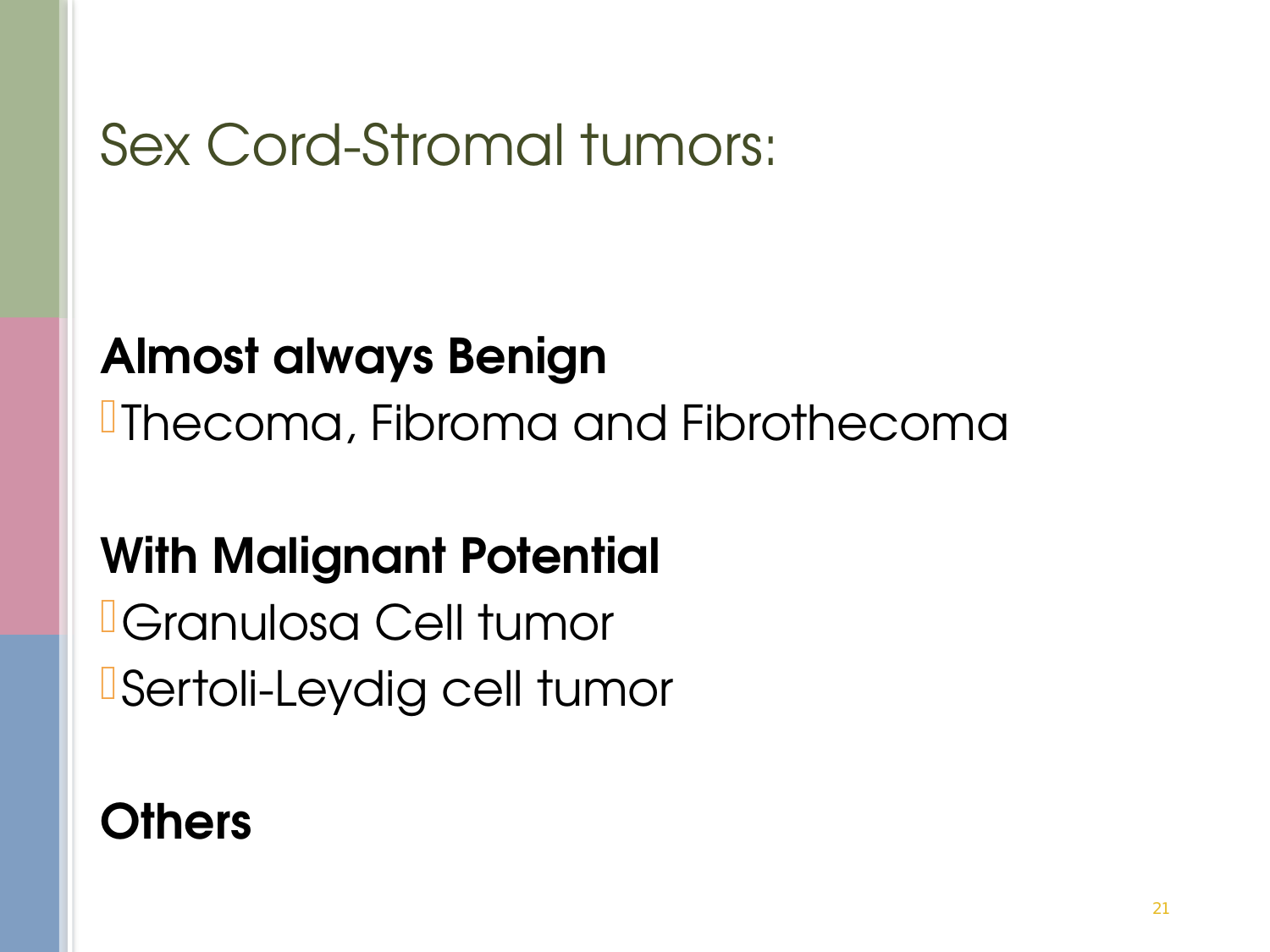

# Sex Cord-Stromal tumors:

Almost always Benign
Thecoma, Fibroma and Fibrothecoma

With Malignant Potential
Granulosa Cell tumor
Sertoli-Leydig cell tumor

Others
21